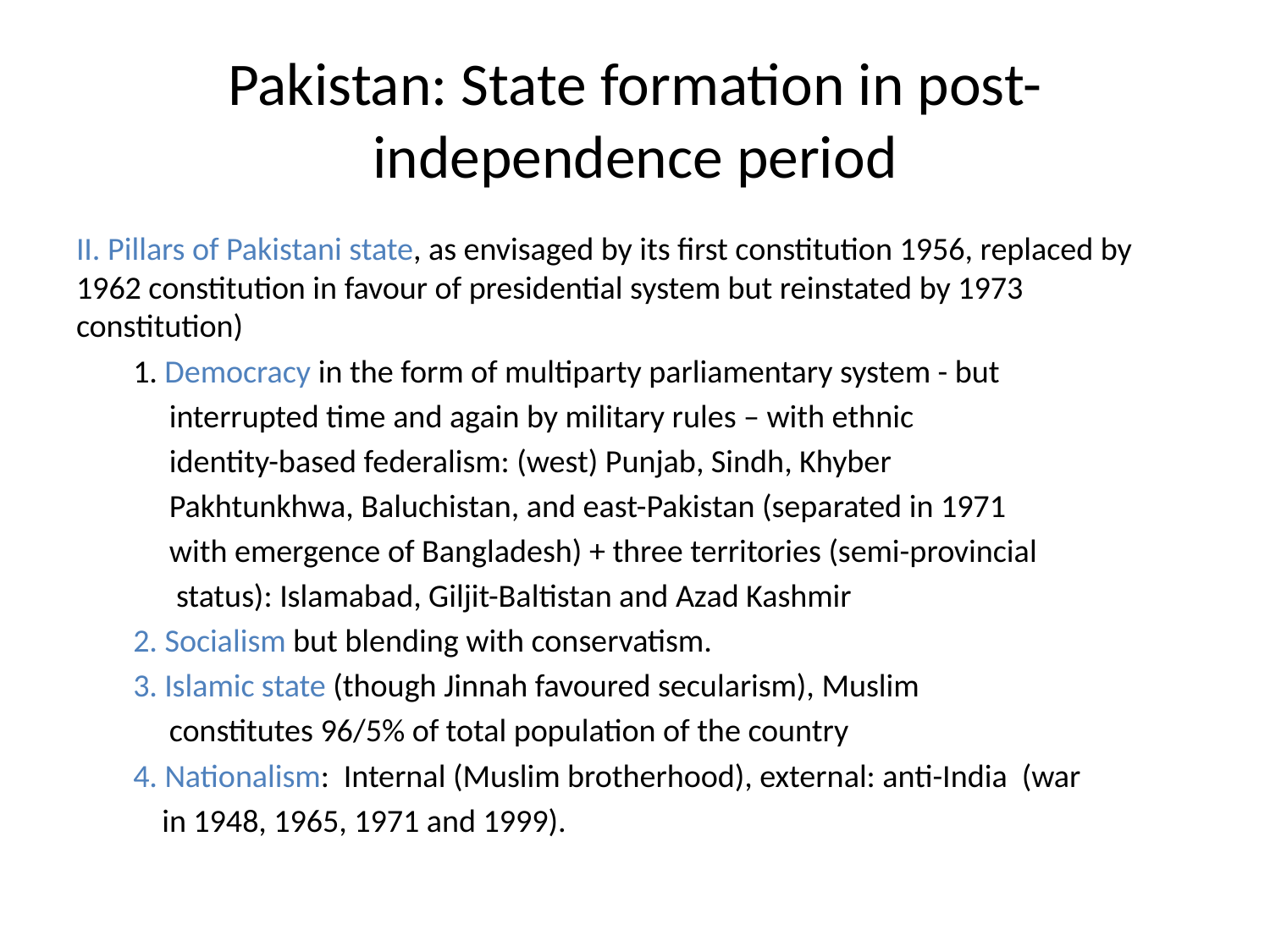

# Pakistan: State formation in post-independence period
II. Pillars of Pakistani state, as envisaged by its first constitution 1956, replaced by 1962 constitution in favour of presidential system but reinstated by 1973 constitution)
1. Democracy in the form of multiparty parliamentary system - but
     interrupted time and again by military rules – with ethnic
     identity-based federalism: (west) Punjab, Sindh, Khyber
     Pakhtunkhwa, Baluchistan, and east-Pakistan (separated in 1971
     with emergence of Bangladesh) + three territories (semi-provincial
      status): Islamabad, Giljit-Baltistan and Azad Kashmir
2. Socialism but blending with conservatism.
3. Islamic state (though Jinnah favoured secularism), Muslim
     constitutes 96/5% of total population of the country
4. Nationalism:  Internal (Muslim brotherhood), external: anti-India  (war
    in 1948, 1965, 1971 and 1999).